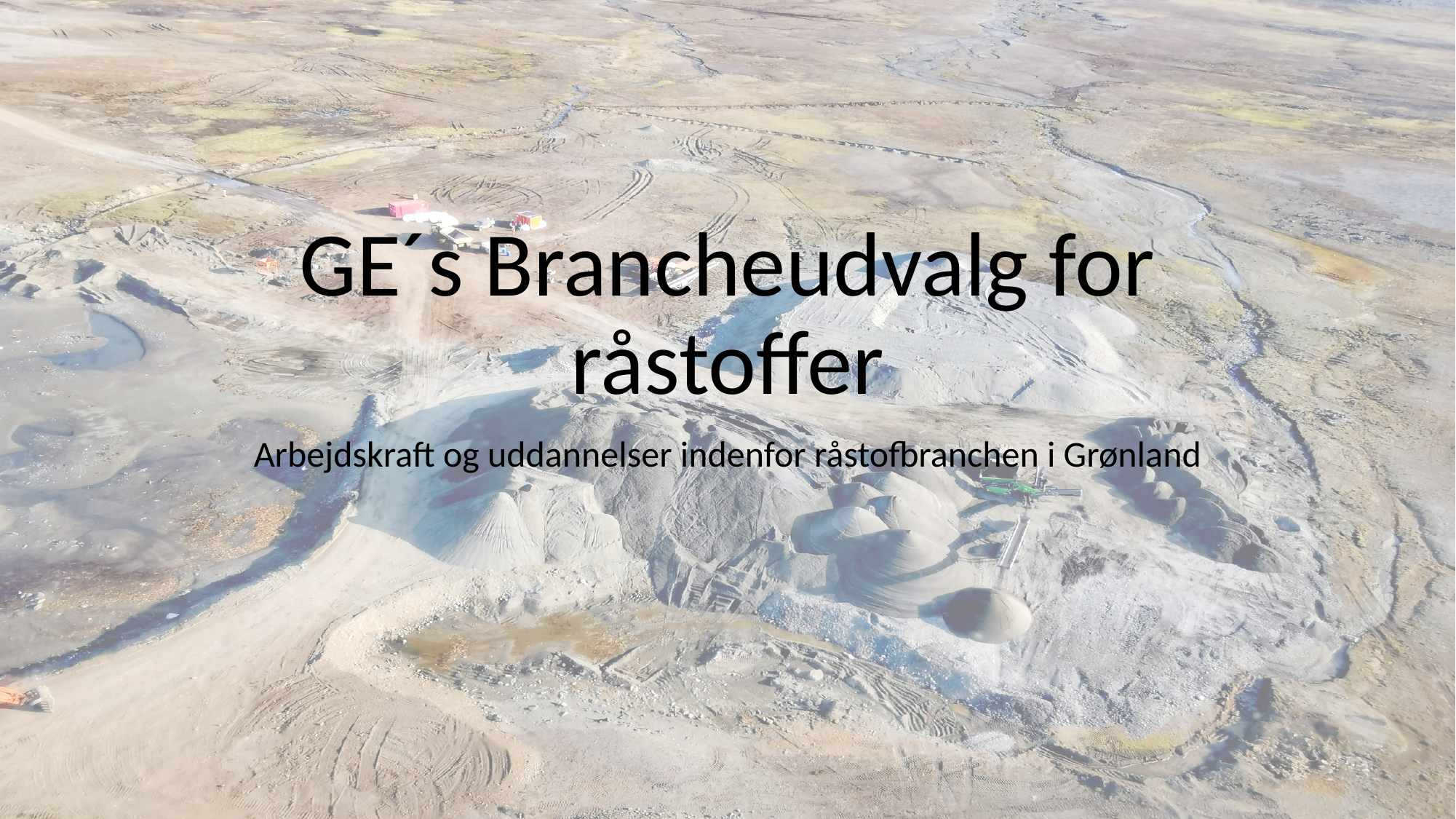

# GE´s Brancheudvalg for råstoffer
Arbejdskraft og uddannelser indenfor råstofbranchen i Grønland